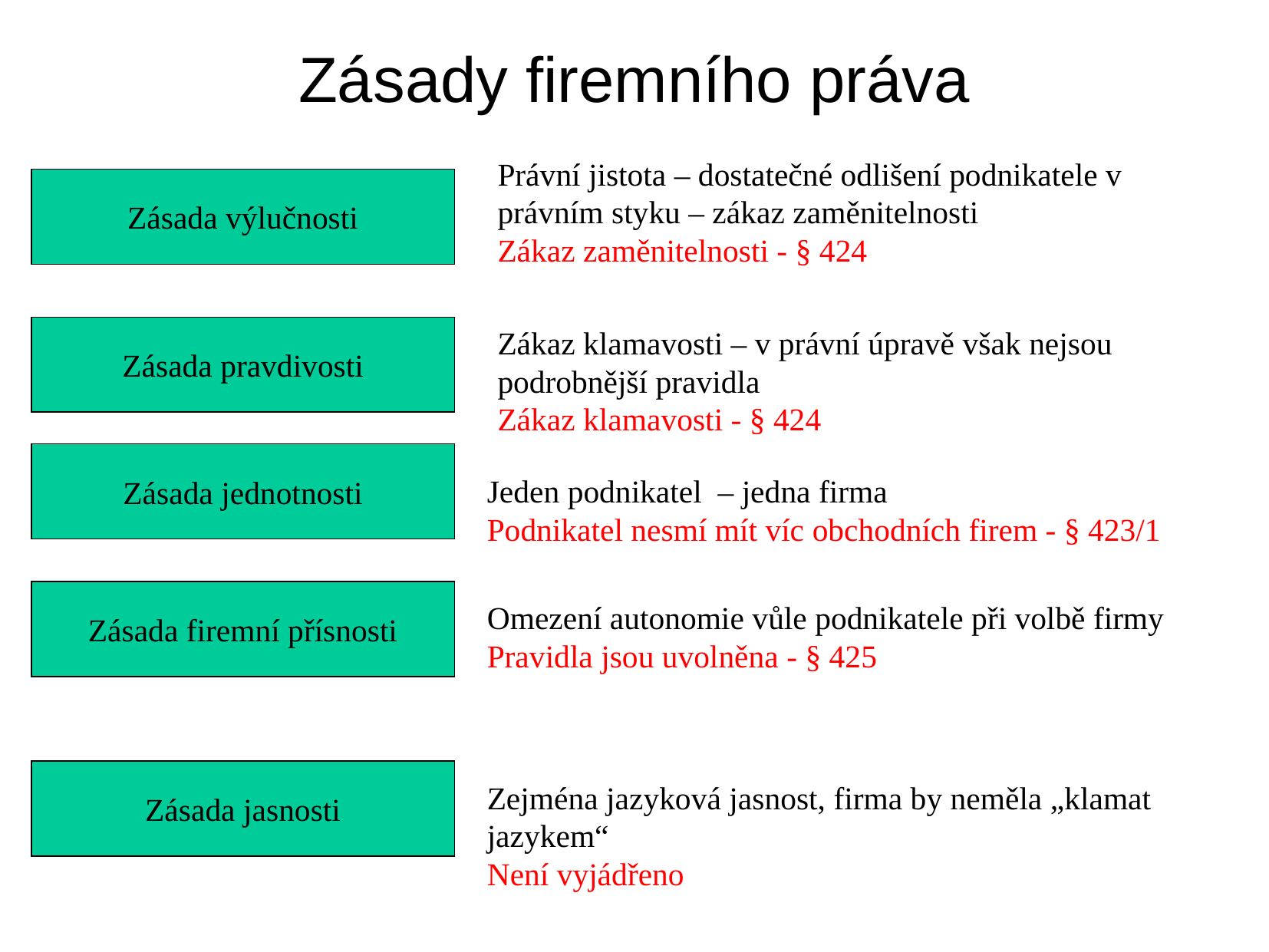

Zásady firemního práva
Právní jistota – dostatečné odlišení podnikatele v právním styku – zákaz zaměnitelnosti
Zákaz zaměnitelnosti - § 424
Zásada výlučnosti
Zásada pravdivosti
Zákaz klamavosti – v právní úpravě však nejsou podrobnější pravidla
Zákaz klamavosti - § 424
Zásada jednotnosti
Jeden podnikatel  – jedna firma
Podnikatel nesmí mít víc obchodních firem - § 423/1
Zásada firemní přísnosti
Omezení autonomie vůle podnikatele při volbě firmy
Pravidla jsou uvolněna - § 425
Zásada jasnosti
Zejména jazyková jasnost, firma by neměla „klamat jazykem“
Není vyjádřeno